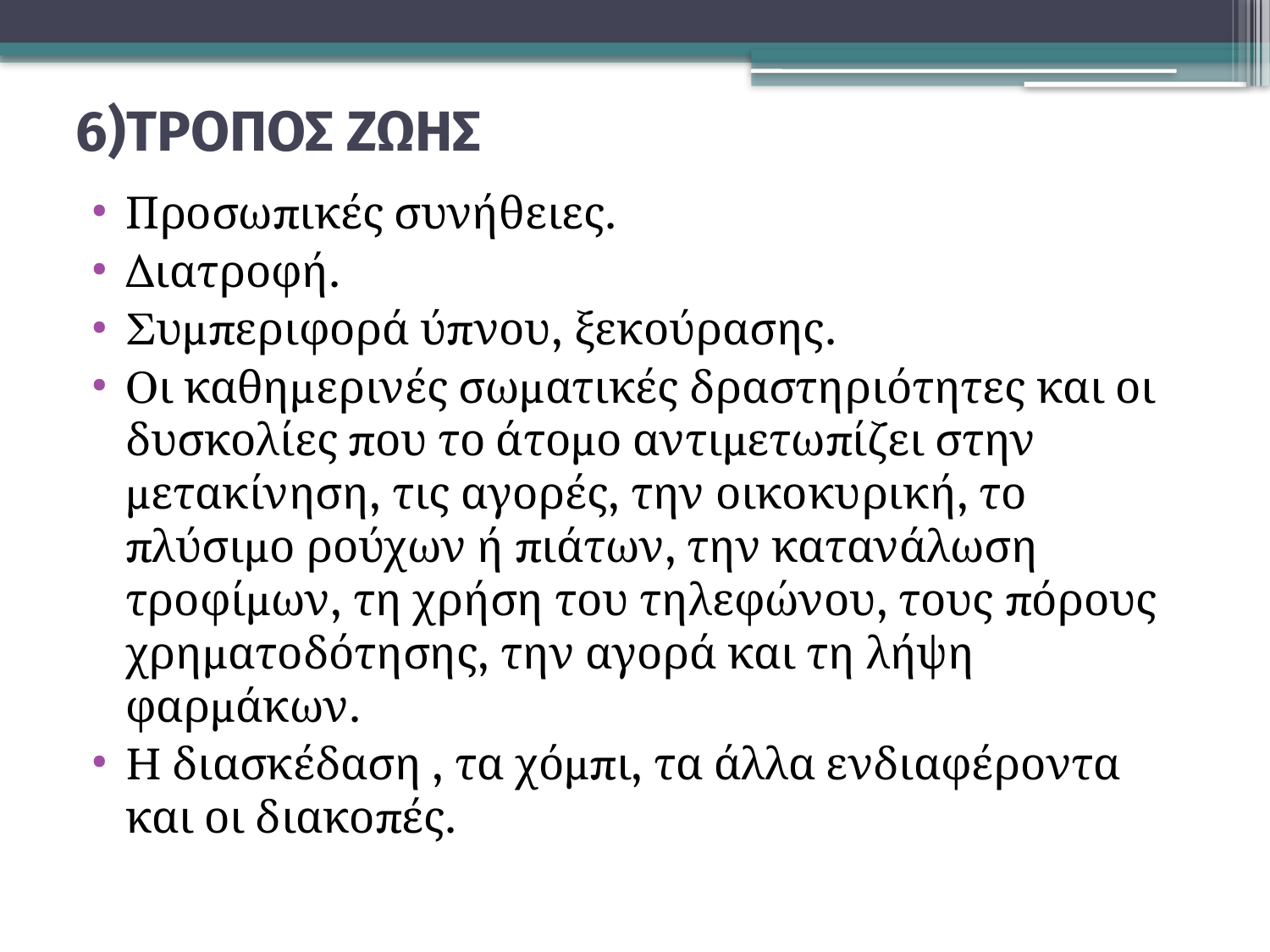

# 6)ΤΡΟΠΟΣ ΖΩΗΣ
Προσωπικές συνήθειες.
Διατροφή.
Συμπεριφορά ύπνου, ξεκούρασης.
Οι καθημερινές σωματικές δραστηριότητες και οι δυσκολίες που το άτομο αντιμετωπίζει στην μετακίνηση, τις αγορές, την οικοκυρική, το πλύσιμο ρούχων ή πιάτων, την κατανάλωση τροφίμων, τη χρήση του τηλεφώνου, τους πόρους χρηματοδότησης, την αγορά και τη λήψη φαρμάκων.
Η διασκέδαση , τα χόμπι, τα άλλα ενδιαφέροντα και οι διακοπές.